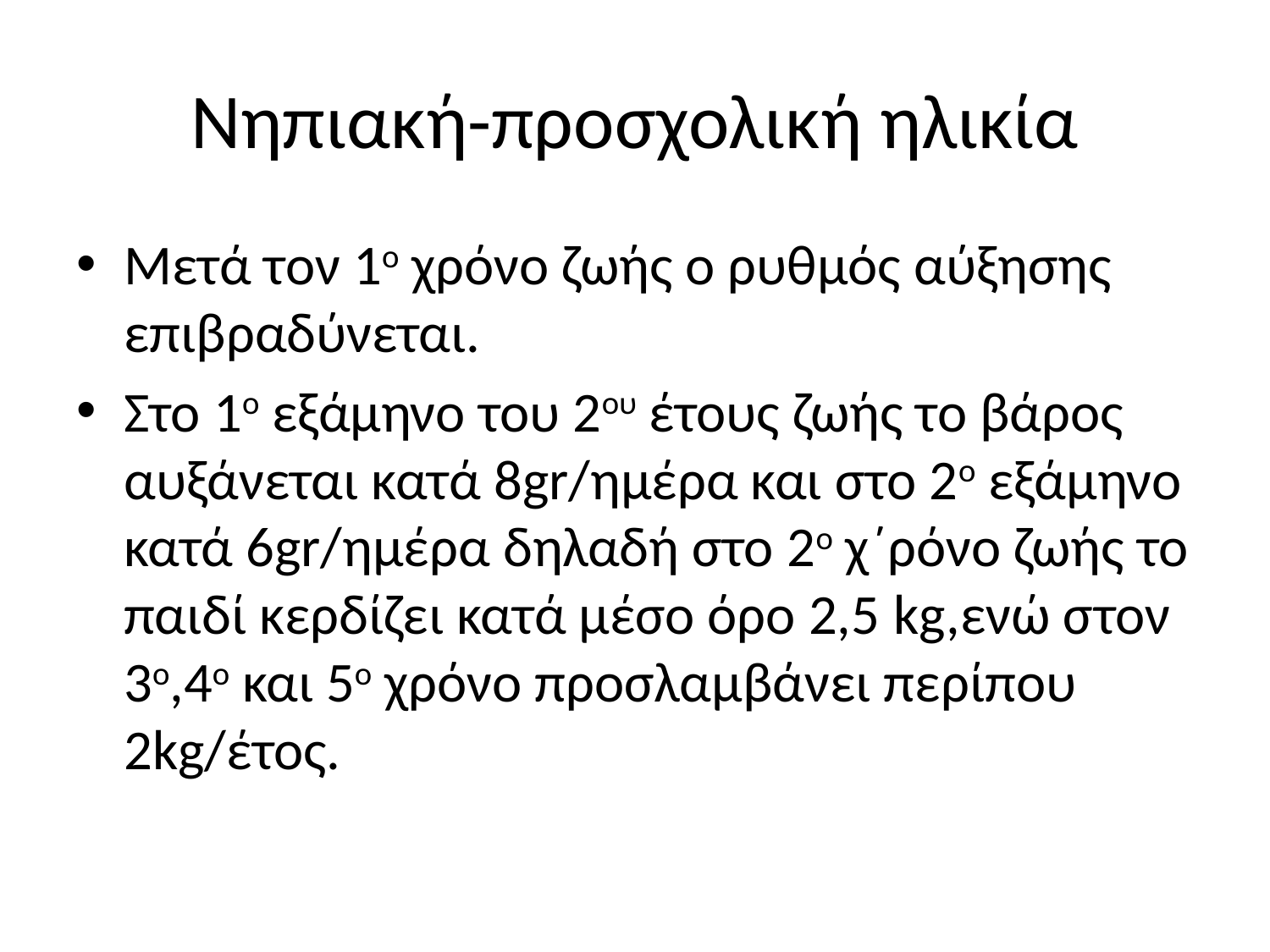

# Νηπιακή-προσχολική ηλικία
Μετά τον 1ο χρόνο ζωής ο ρυθμός αύξησης επιβραδύνεται.
Στο 1ο εξάμηνο του 2ου έτους ζωής το βάρος αυξάνεται κατά 8gr/ημέρα και στο 2ο εξάμηνο κατά 6gr/ημέρα δηλαδή στο 2ο χ΄ρόνο ζωής το παιδί κερδίζει κατά μέσο όρο 2,5 kg,ενώ στον 3ο,4ο και 5ο χρόνο προσλαμβάνει περίπου 2kg/έτος.